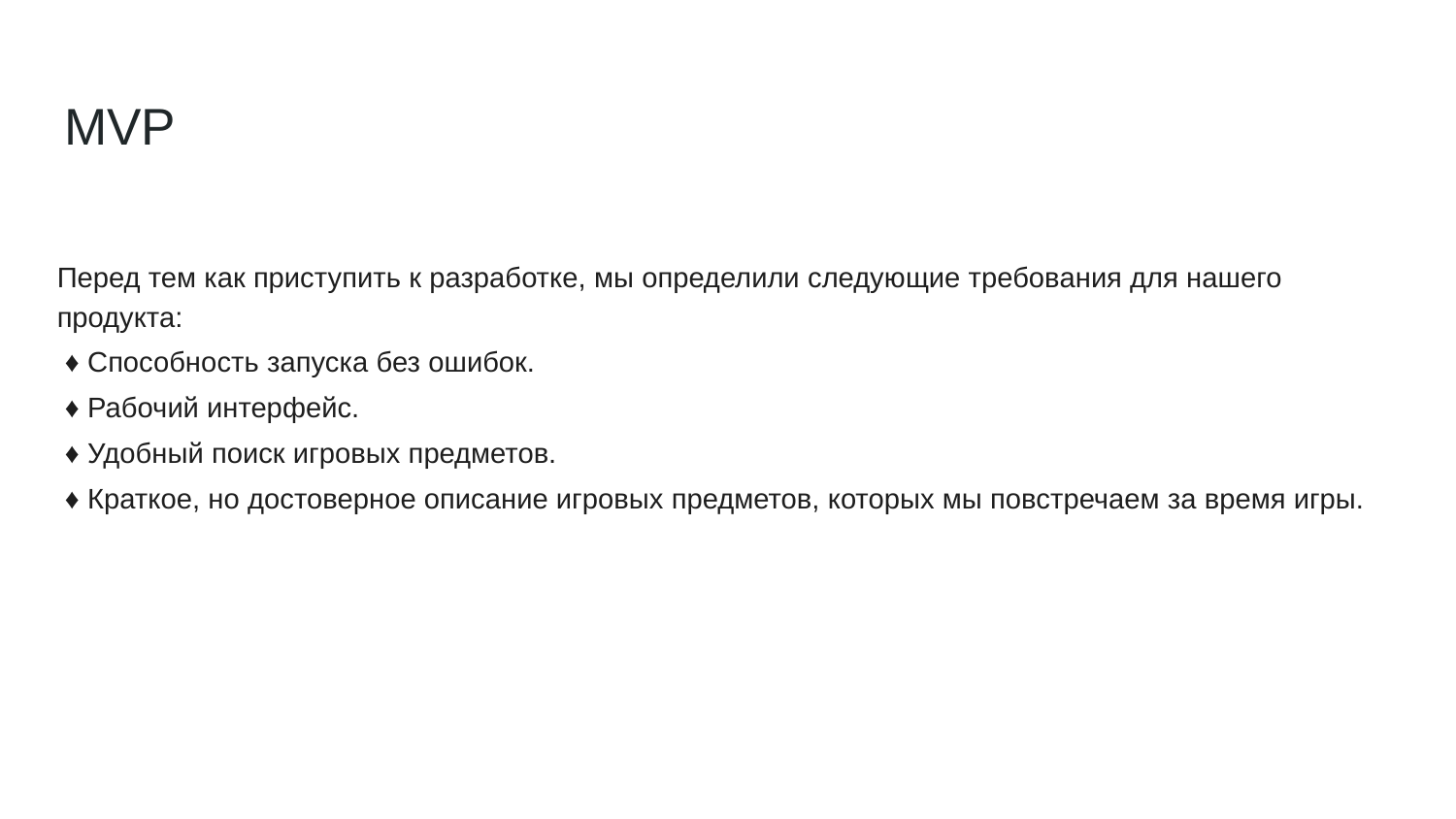

# MVP
Перед тем как приступить к разработке, мы определили следующие требования для нашего продукта:
 ♦ Способность запуска без ошибок.
 ♦ Рабочий интерфейс.
 ♦ Удобный поиск игровых предметов.
 ♦ Краткое, но достоверное описание игровых предметов, которых мы повстречаем за время игры.